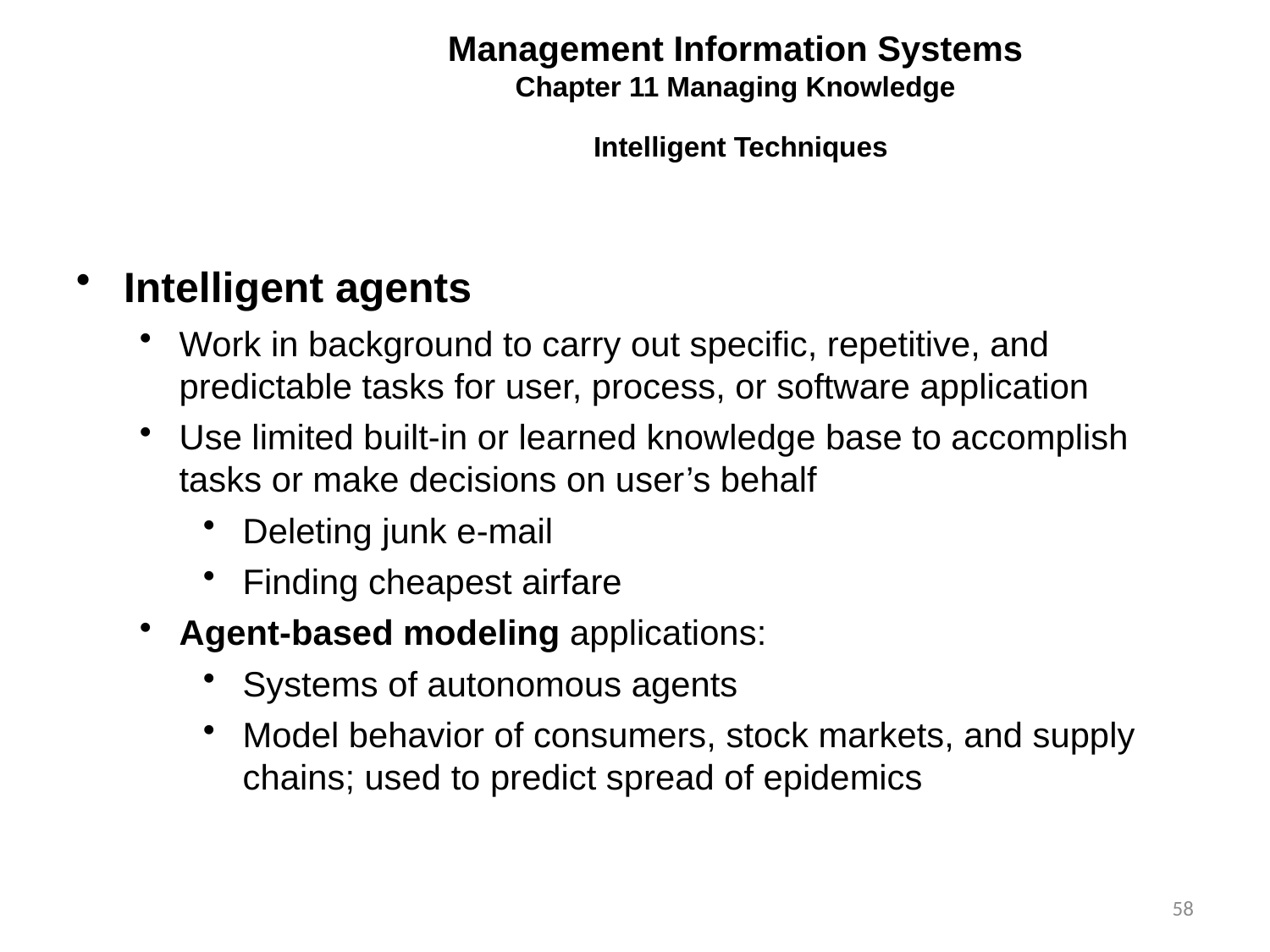

Management Information Systems
Chapter 11 Managing Knowledge
Intelligent Techniques
Intelligent agents
Work in background to carry out specific, repetitive, and predictable tasks for user, process, or software application
Use limited built-in or learned knowledge base to accomplish tasks or make decisions on user’s behalf
Deleting junk e-mail
Finding cheapest airfare
Agent-based modeling applications:
Systems of autonomous agents
Model behavior of consumers, stock markets, and supply chains; used to predict spread of epidemics
58